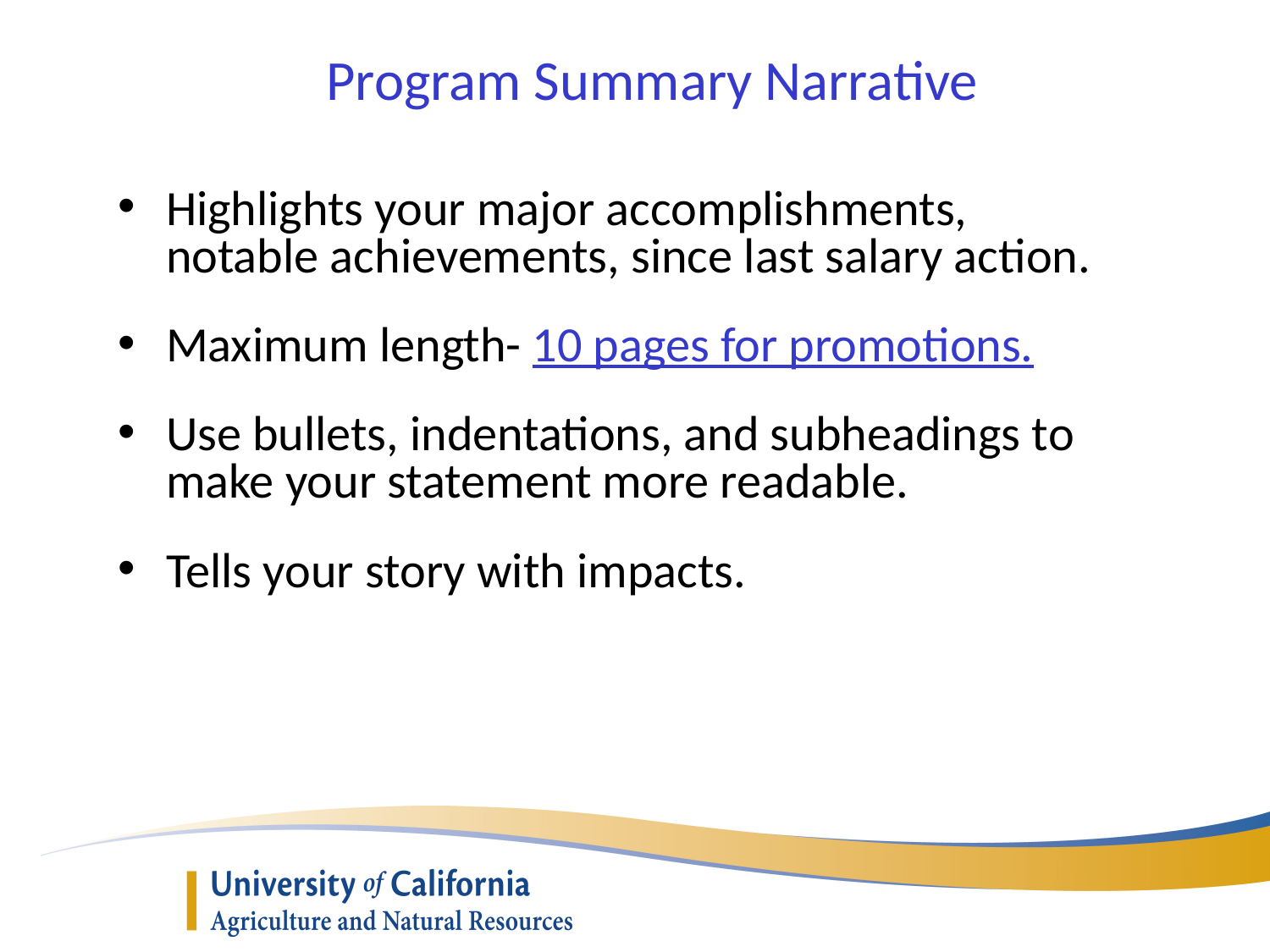

Program Summary Narrative
Highlights your major accomplishments, notable achievements, since last salary action.
Maximum length- 10 pages for promotions.
Use bullets, indentations, and subheadings to make your statement more readable.
Tells your story with impacts.